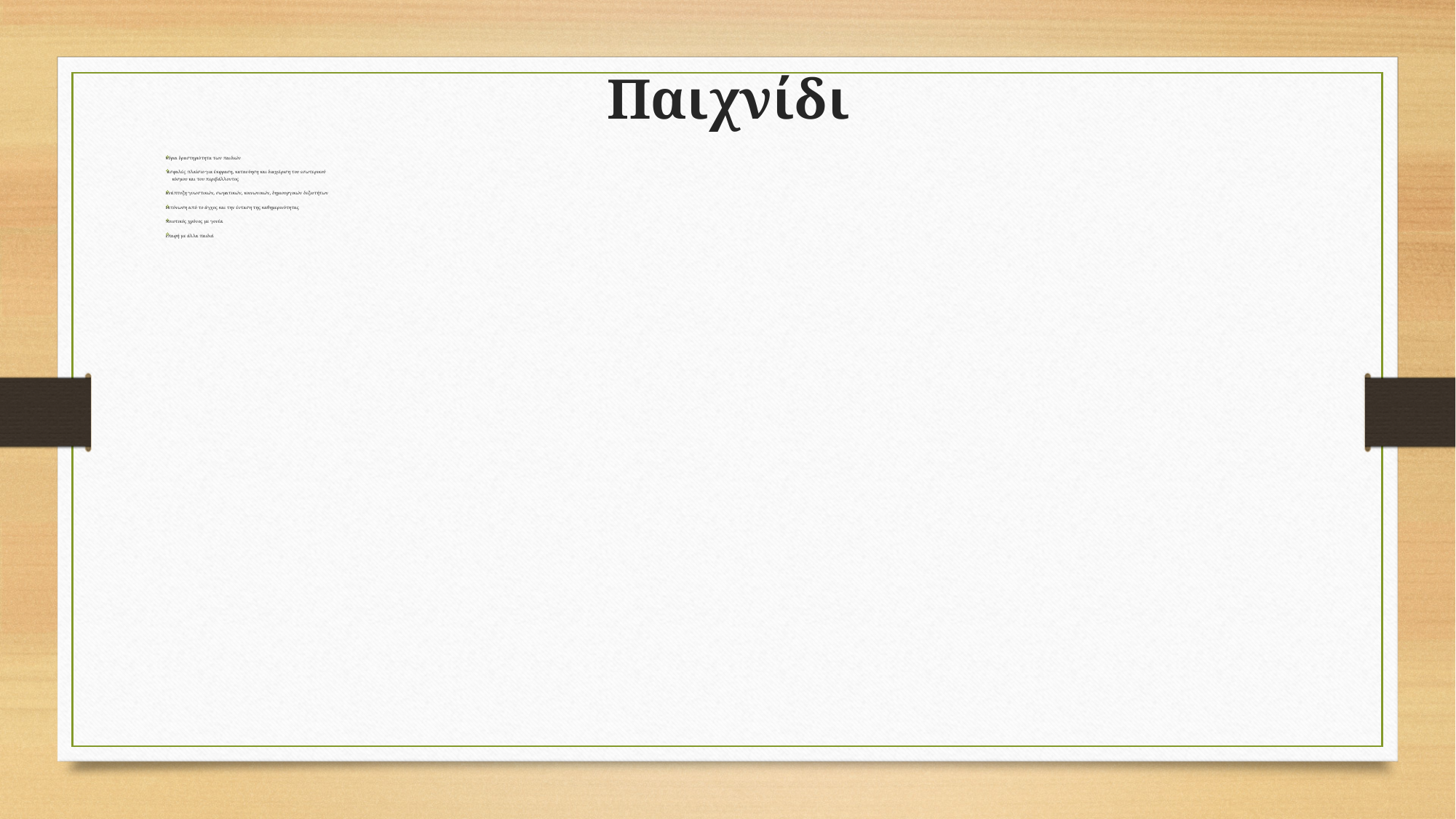

# Παιχνίδι
κύρια δραστηριότητα των παιδιών

 ασφαλές πλαίσιο για έκφραση, κατανόηση και διαχείριση του εσωτερικού
     κόσμου και του περιβάλλοντος

ανάπτυξη γνωστικών, σωματικών, κοινωνικών, δημιουργικών δεξιοτήτων

εκτόνωση από το άγχος και την ένταση της καθημερινότητας

ποιοτικός χρόνος με γονέα

επαφή με άλλα παιδιά